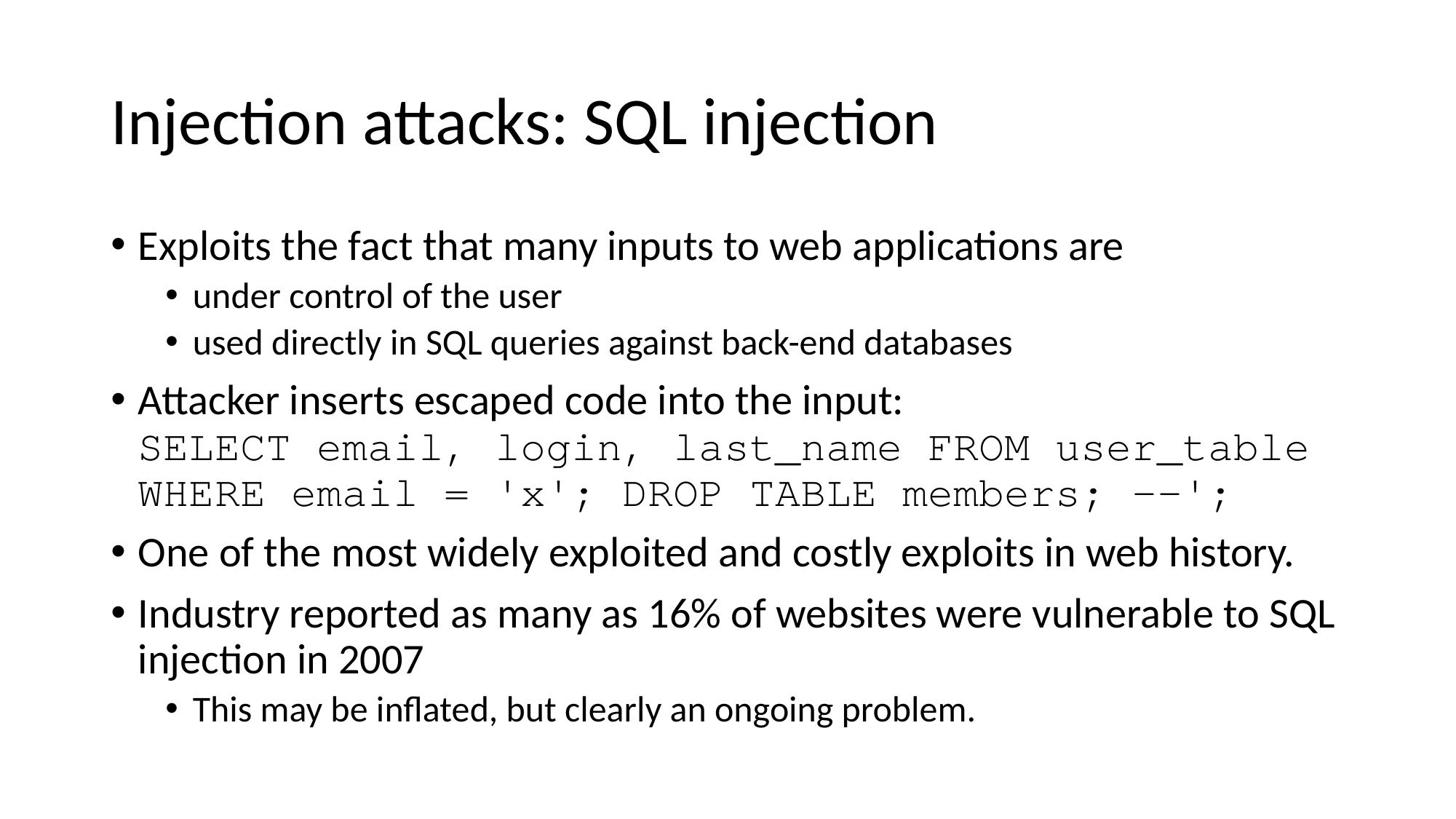

# Injection attacks: SQL injection
Exploits the fact that many inputs to web applications are
under control of the user
used directly in SQL queries against back-end databases
Attacker inserts escaped code into the input:
SELECT email, login, last_name FROM user_table WHERE email = 'x'; DROP TABLE members; --';
One of the most widely exploited and costly exploits in web history.
Industry reported as many as 16% of websites were vulnerable to SQL injection in 2007
This may be inflated, but clearly an ongoing problem.